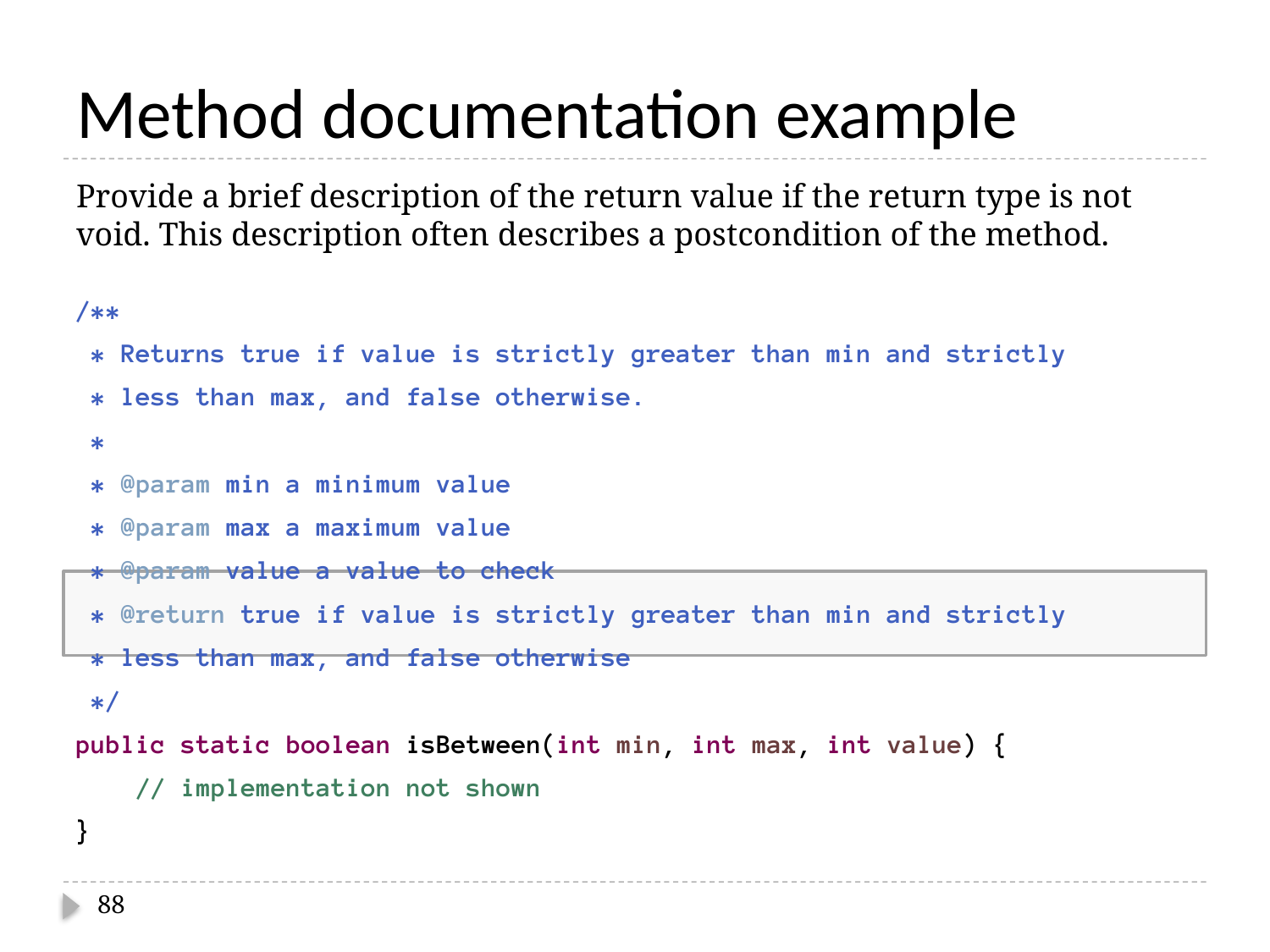

# Method documentation example
Provide a brief description of the return value if the return type is not void. This description often describes a postcondition of the method.
/**
 * Returns true if value is strictly greater than min and strictly
 * less than max, and false otherwise.
 *
 * @param min a minimum value
 * @param max a maximum value
 * @param value a value to check
 * @return true if value is strictly greater than min and strictly
 * less than max, and false otherwise
 */
public static boolean isBetween(int min, int max, int value) {
    // implementation not shown
}

88